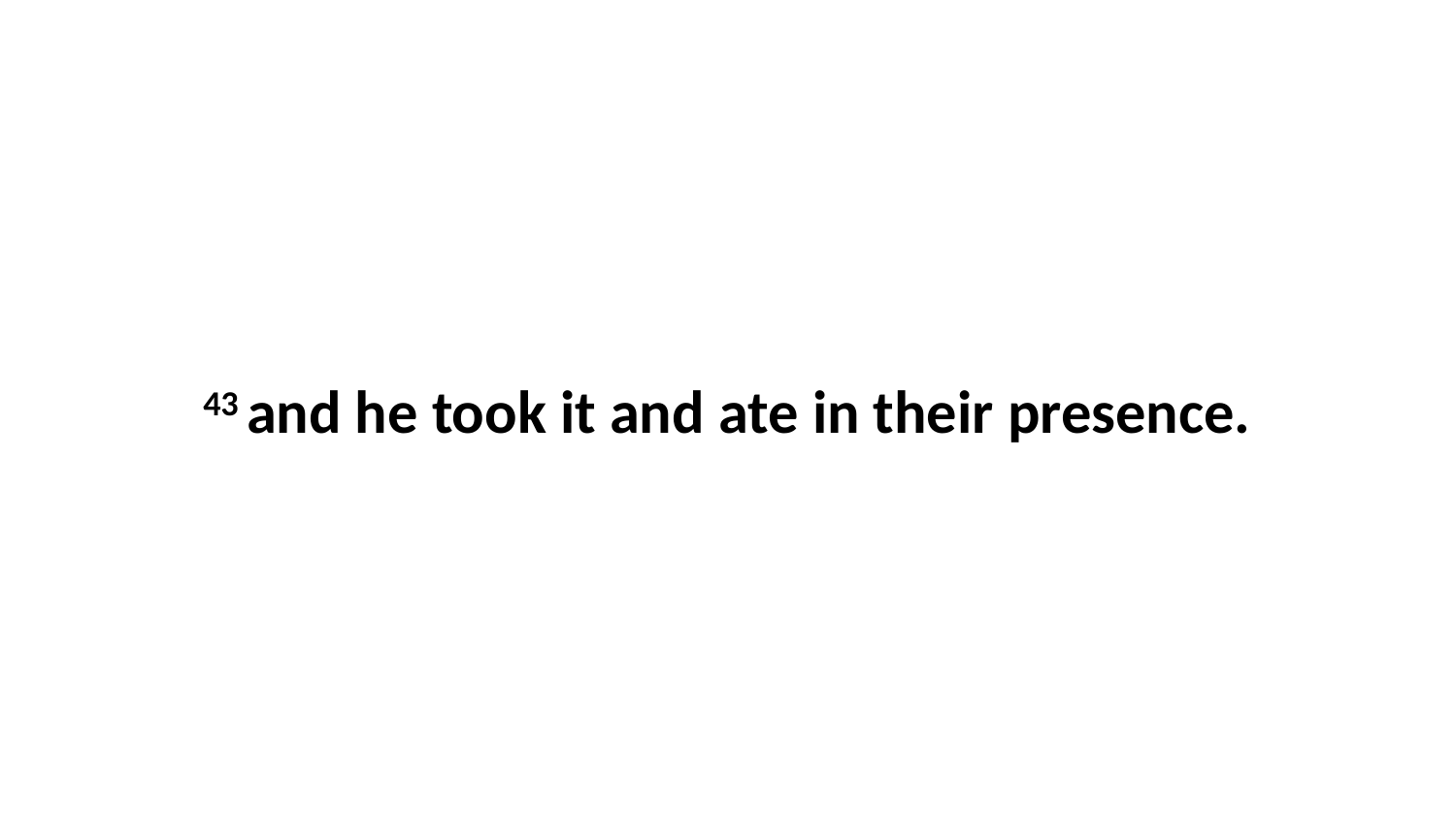

43 and he took it and ate in their presence.